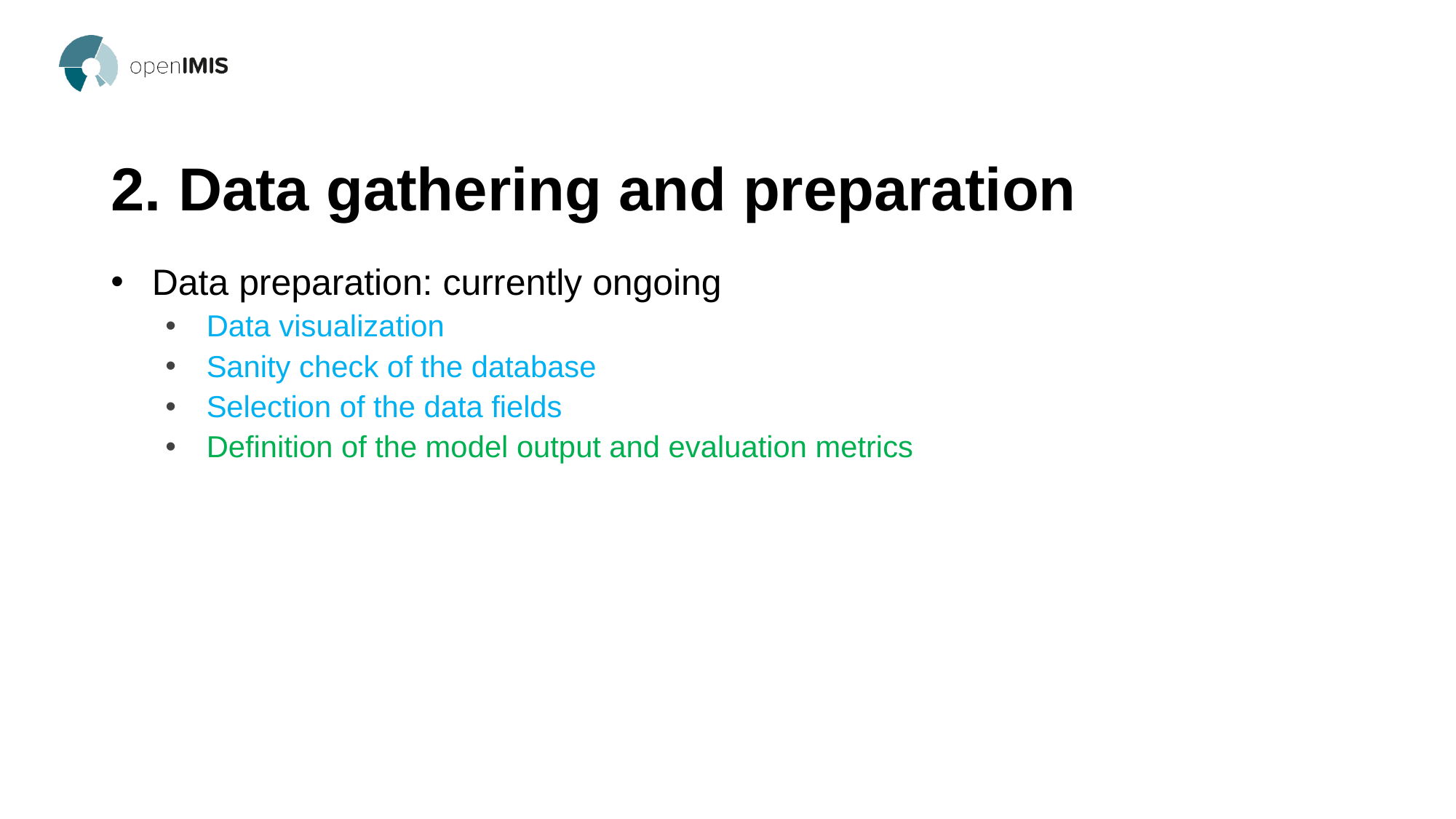

# 2. Data gathering and preparation
Data preparation: currently ongoing
Data visualization
Sanity check of the database
Selection of the data fields
Definition of the model output and evaluation metrics